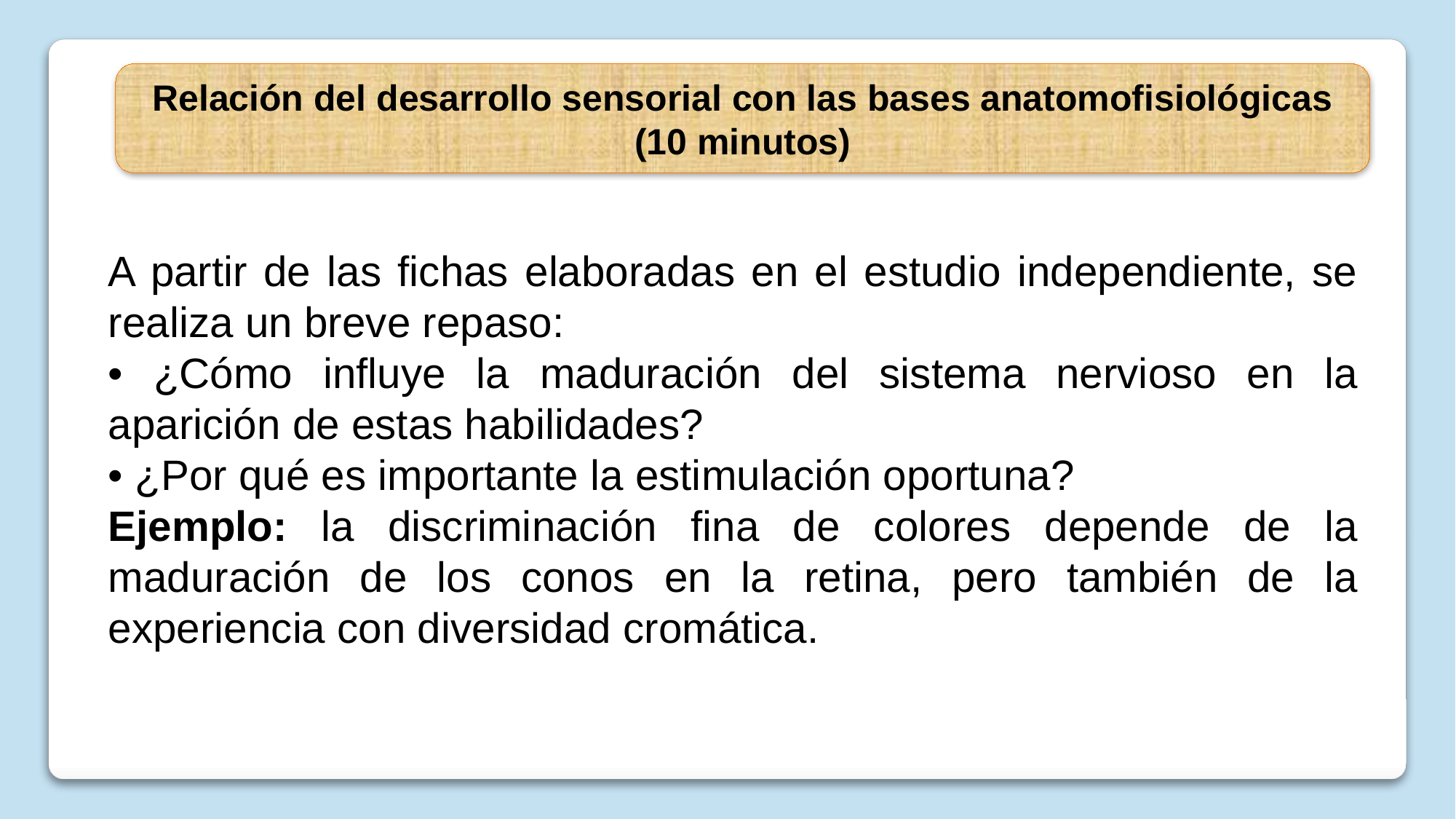

Relación del desarrollo sensorial con las bases anatomofisiológicas (10 minutos)
A partir de las fichas elaboradas en el estudio independiente, se realiza un breve repaso:
• ¿Cómo influye la maduración del sistema nervioso en la aparición de estas habilidades?
• ¿Por qué es importante la estimulación oportuna?
Ejemplo: la discriminación fina de colores depende de la maduración de los conos en la retina, pero también de la experiencia con diversidad cromática.